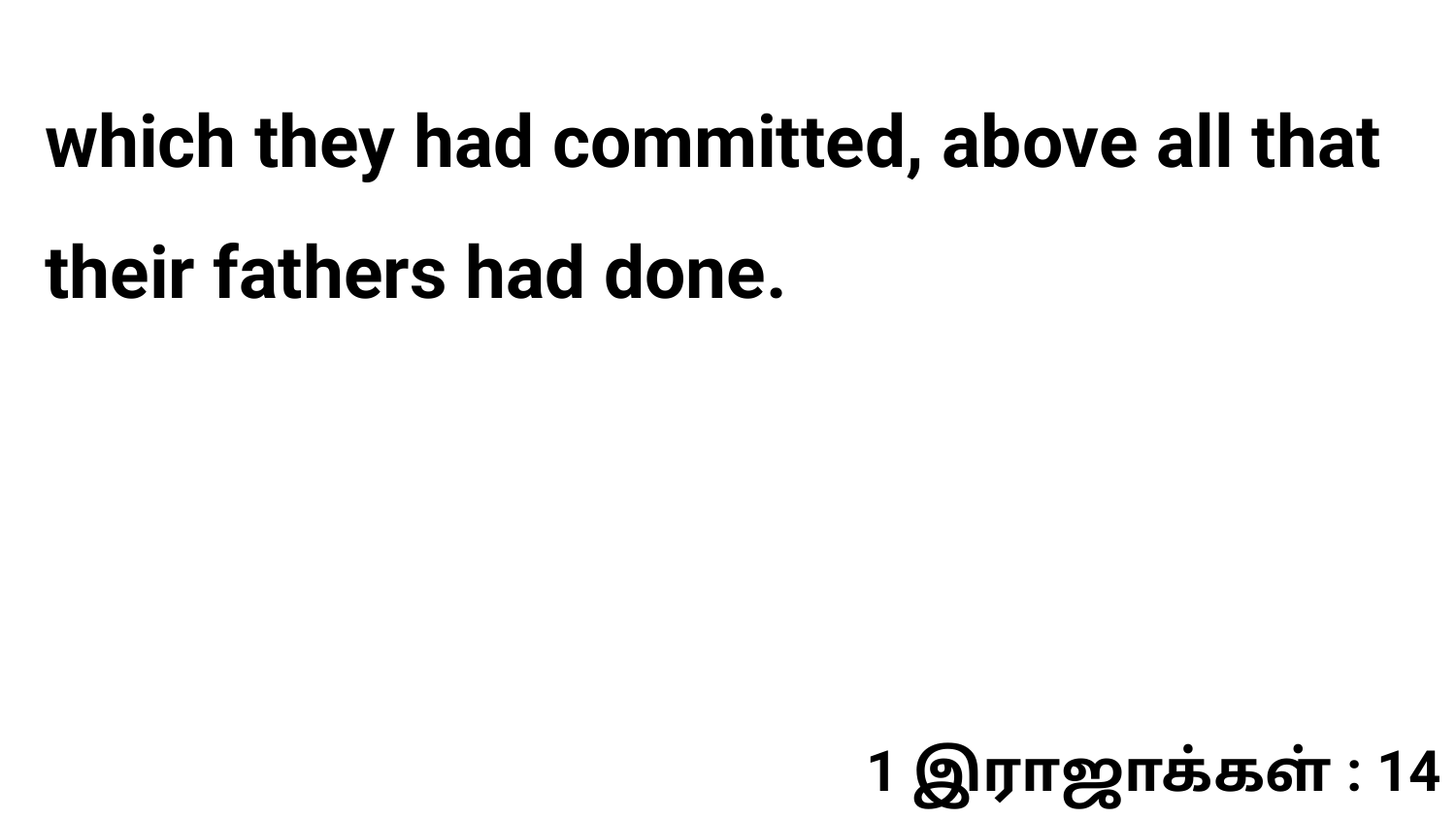

which they had committed, above all that their fathers had done.
1 இராஜாக்கள் : 14